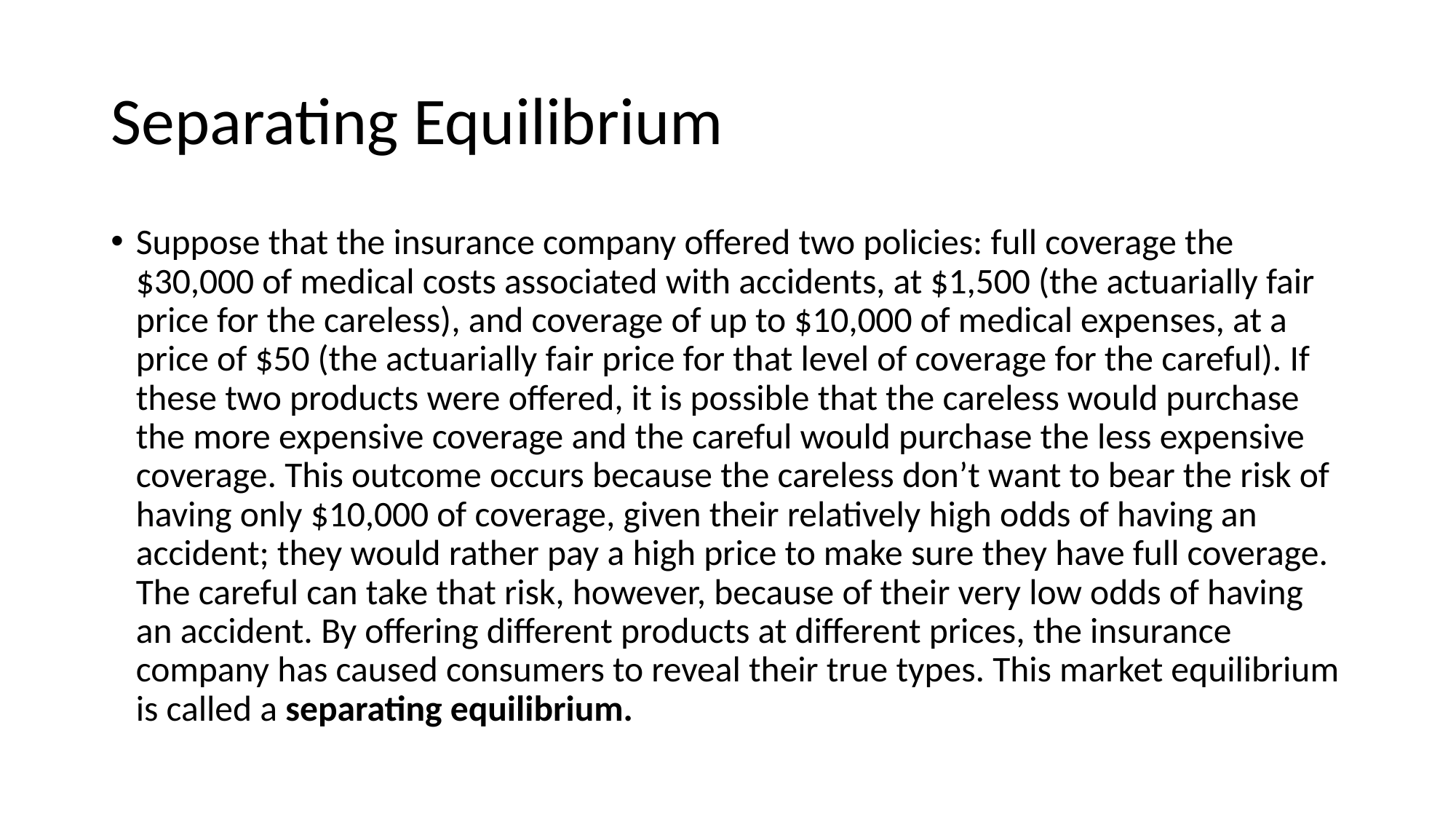

# Separating Equilibrium
Suppose that the insurance company offered two policies: full coverage the $30,000 of medical costs associated with accidents, at $1,500 (the actuarially fair price for the careless), and coverage of up to $10,000 of medical expenses, at a price of $50 (the actuarially fair price for that level of coverage for the careful). If these two products were offered, it is possible that the careless would purchase the more expensive coverage and the careful would purchase the less expensive coverage. This outcome occurs because the careless don’t want to bear the risk of having only $10,000 of coverage, given their relatively high odds of having an accident; they would rather pay a high price to make sure they have full coverage. The careful can take that risk, however, because of their very low odds of having an accident. By offering different products at different prices, the insurance company has caused consumers to reveal their true types. This market equilibrium is called a separating equilibrium.